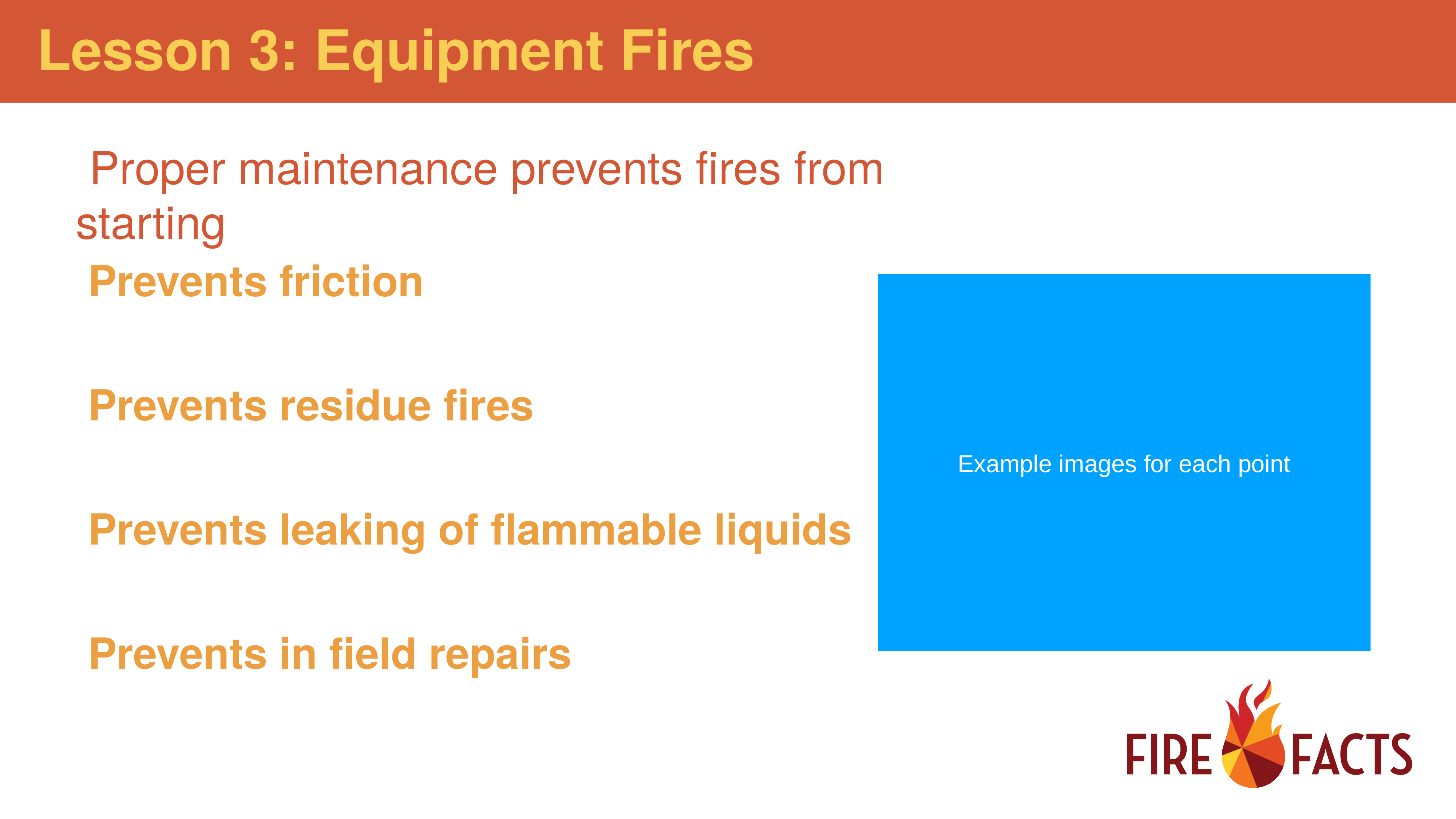

Proper maintenance prevents fires from starting
Prevents friction
Prevents residue fires
Prevents leaking of flammable liquids
Prevents in field repairs
Example images for each point